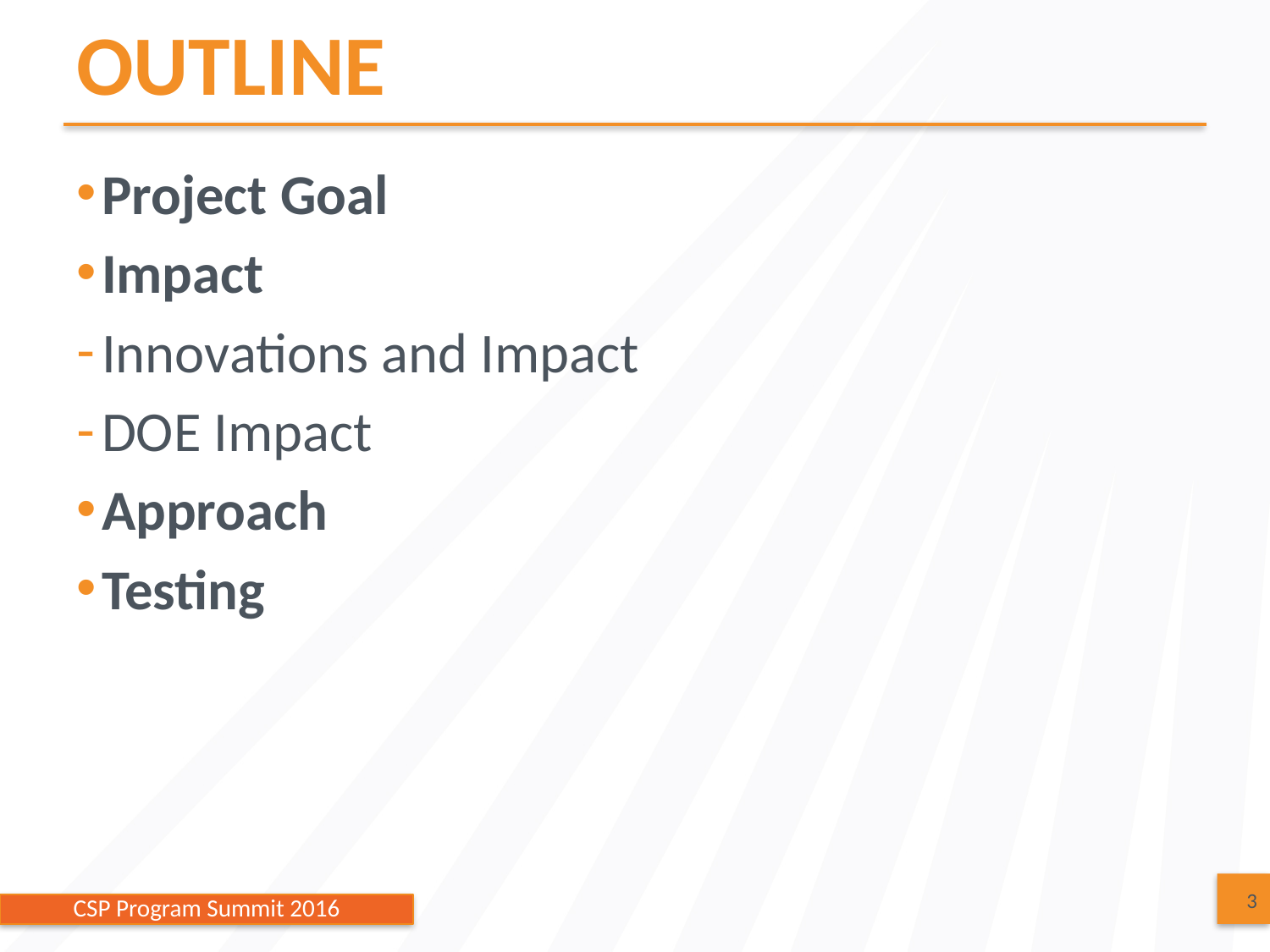

# OUTLINE
Project Goal
Impact
Innovations and Impact
DOE Impact
Approach
Testing

3